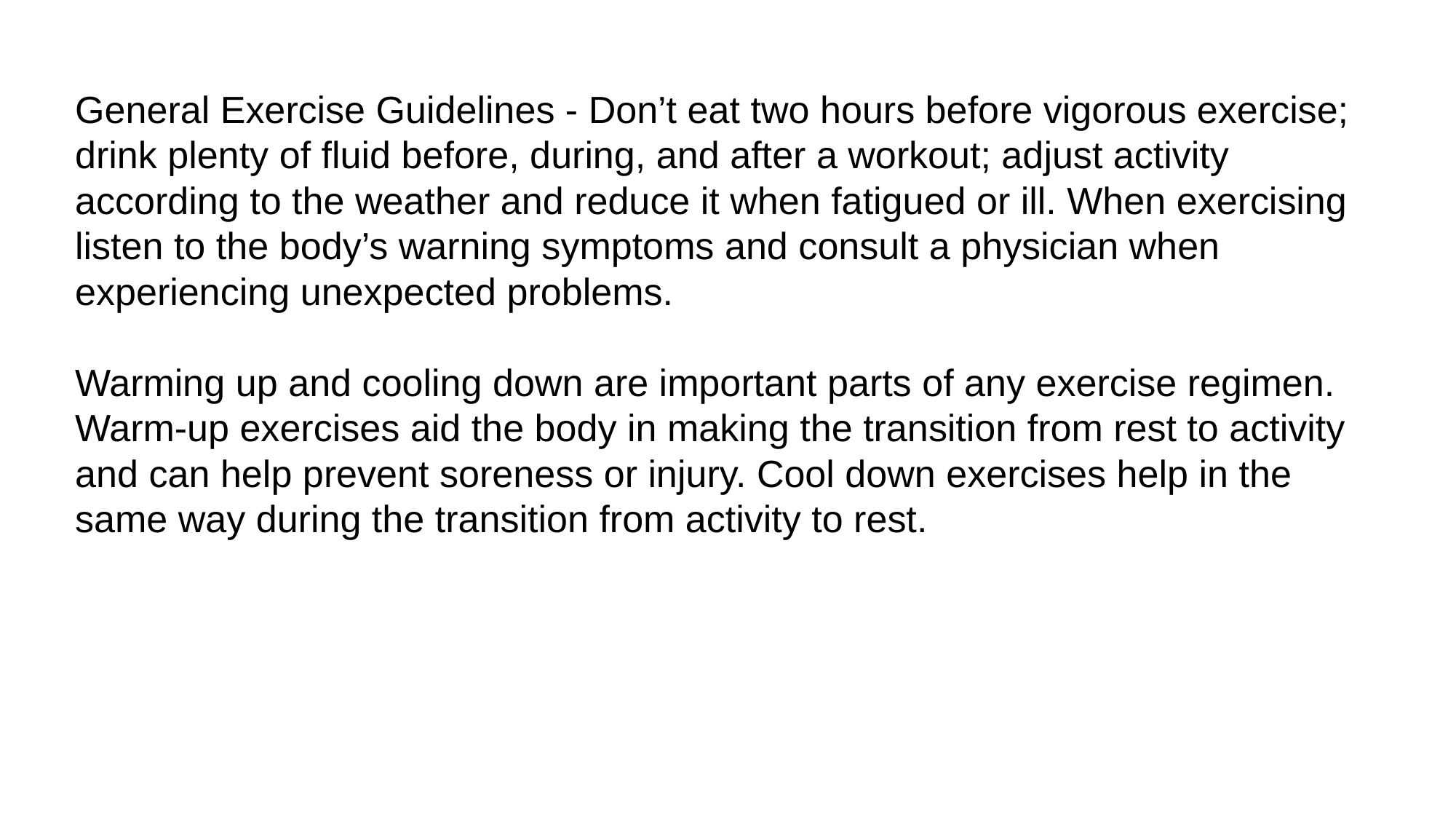

General Exercise Guidelines - Don’t eat two hours before vigorous exercise; drink plenty of fluid before, during, and after a workout; adjust activity according to the weather and reduce it when fatigued or ill. When exercising listen to the body’s warning symptoms and consult a physician when experiencing unexpected problems.

Warming up and cooling down are important parts of any exercise regimen. Warm-up exercises aid the body in making the transition from rest to activity and can help prevent soreness or injury. Cool down exercises help in the same way during the transition from activity to rest.